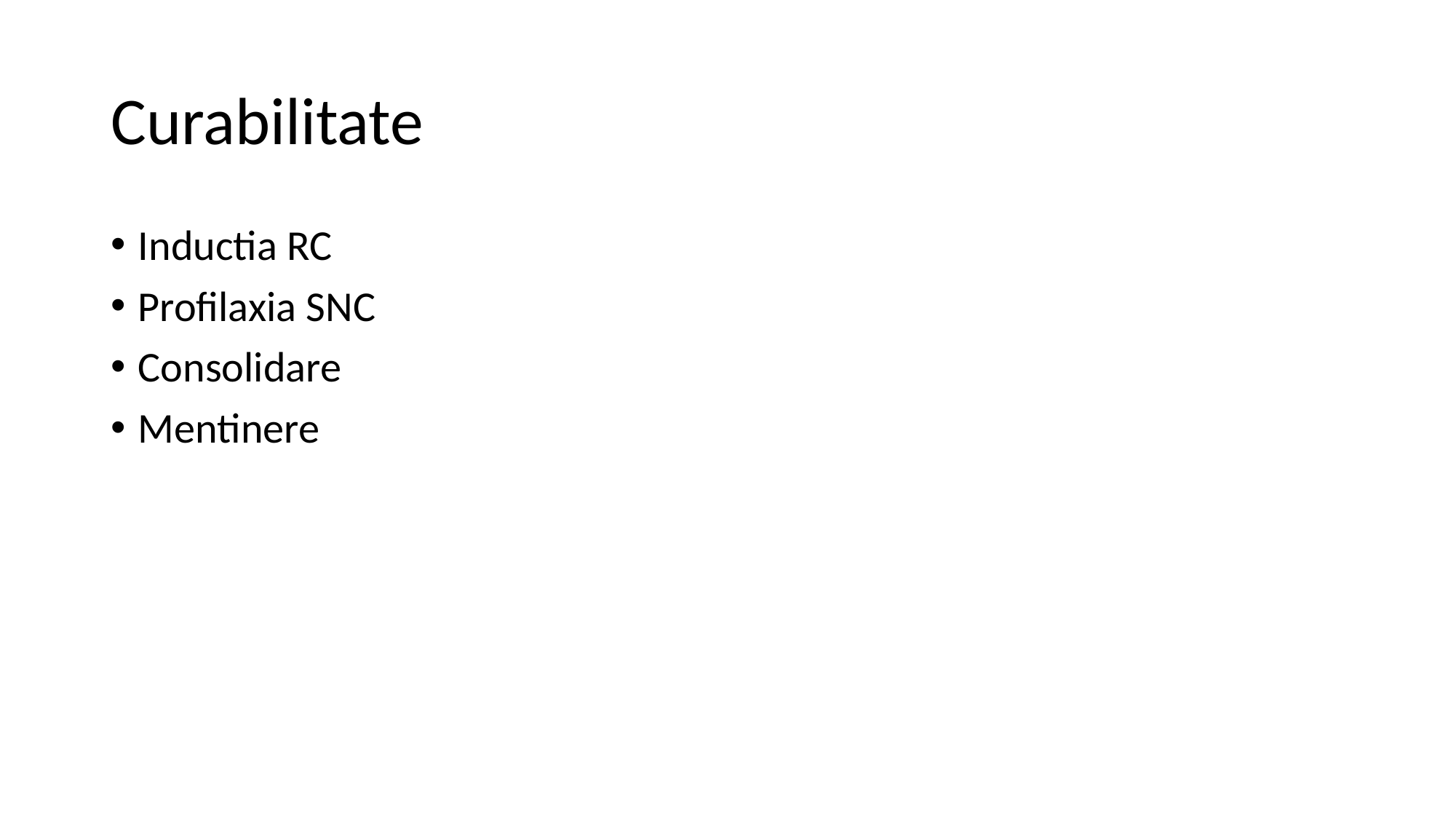

# Curabilitate
Inductia RC
Profilaxia SNC
Consolidare
Mentinere